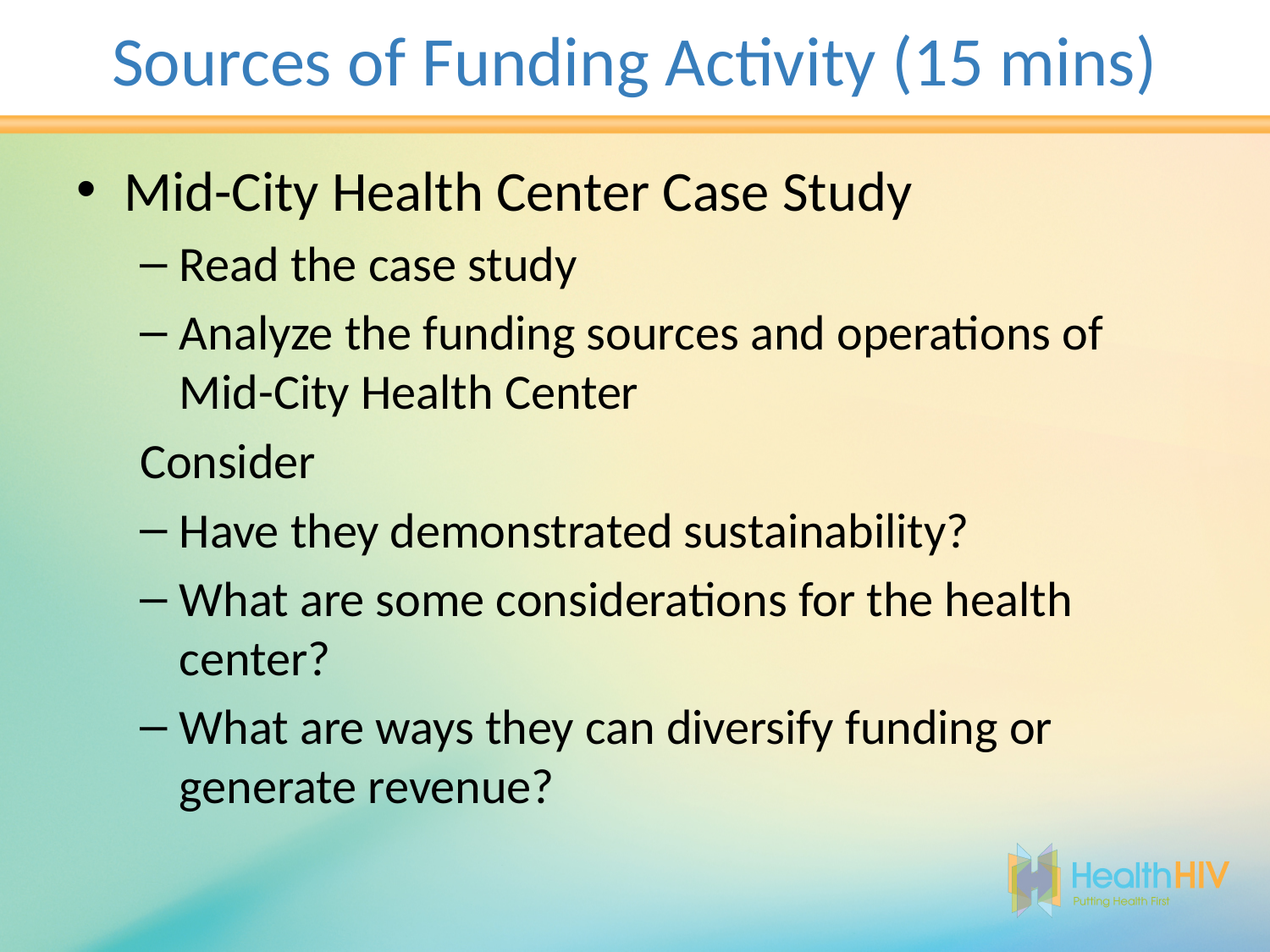

# Sources of Funding Activity (15 mins)
Mid-City Health Center Case Study
Read the case study
Analyze the funding sources and operations of Mid-City Health Center
Consider
Have they demonstrated sustainability?
What are some considerations for the health center?
What are ways they can diversify funding or generate revenue?